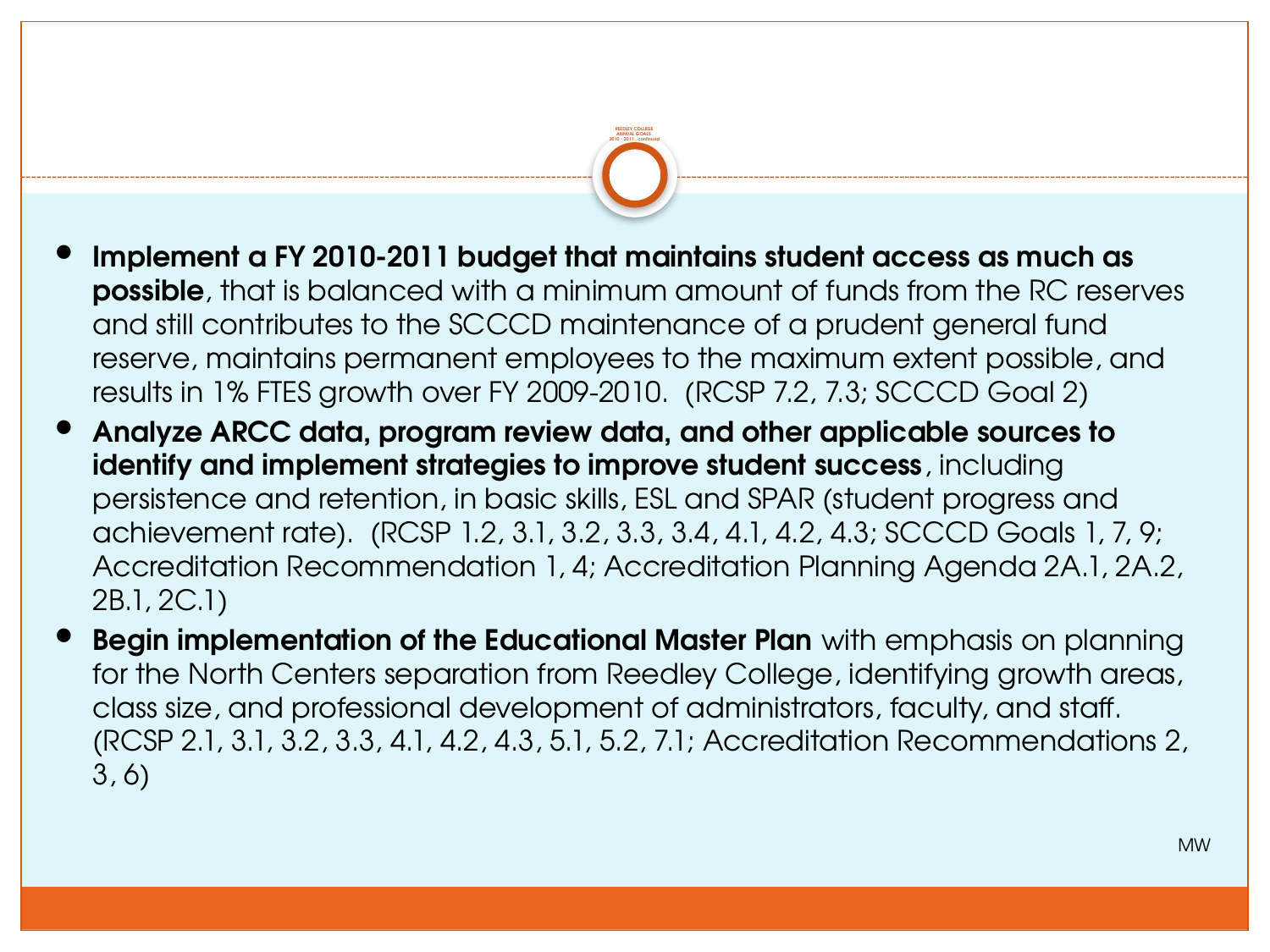

# REEDLEY COLLEGE ANNUAL GOALS 2010 - 2011 , continued
Implement a FY 2010-2011 budget that maintains student access as much as possible, that is balanced with a minimum amount of funds from the RC reserves and still contributes to the SCCCD maintenance of a prudent general fund reserve, maintains permanent employees to the maximum extent possible, and results in 1% FTES growth over FY 2009-2010.  (RCSP 7.2, 7.3; SCCCD Goal 2)
Analyze ARCC data, program review data, and other applicable sources to identify and implement strategies to improve student success, including persistence and retention, in basic skills, ESL and SPAR (student progress and achievement rate).  (RCSP 1.2, 3.1, 3.2, 3.3, 3.4, 4.1, 4.2, 4.3; SCCCD Goals 1, 7, 9; Accreditation Recommendation 1, 4; Accreditation Planning Agenda 2A.1, 2A.2, 2B.1, 2C.1)
Begin implementation of the Educational Master Plan with emphasis on planning for the North Centers separation from Reedley College, identifying growth areas, class size, and professional development of administrators, faculty, and staff.  (RCSP 2.1, 3.1, 3.2, 3.3, 4.1, 4.2, 4.3, 5.1, 5.2, 7.1; Accreditation Recommendations 2, 3, 6)

MW